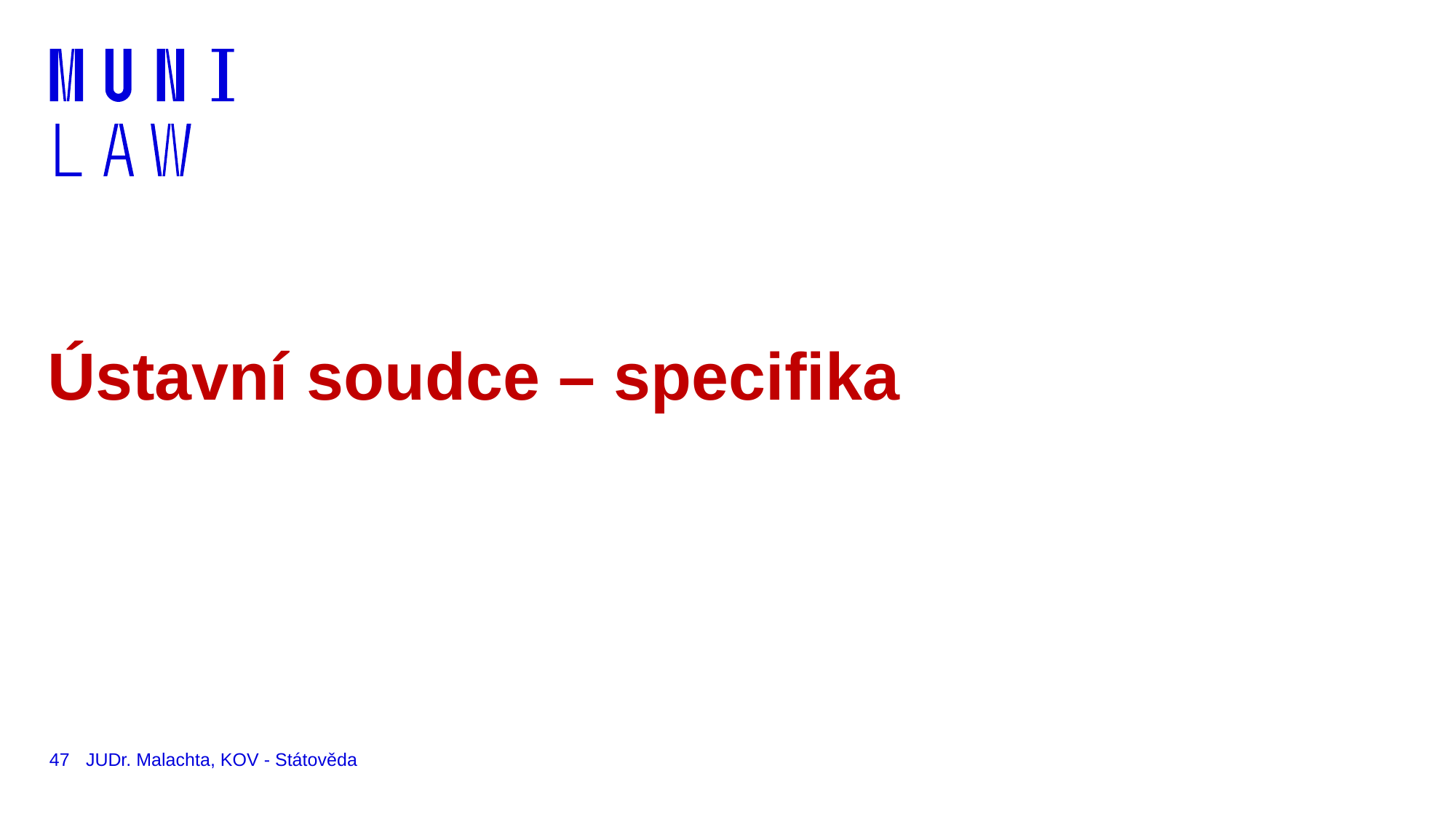

# Ústavní soudce – specifika
47
JUDr. Malachta, KOV - Státověda